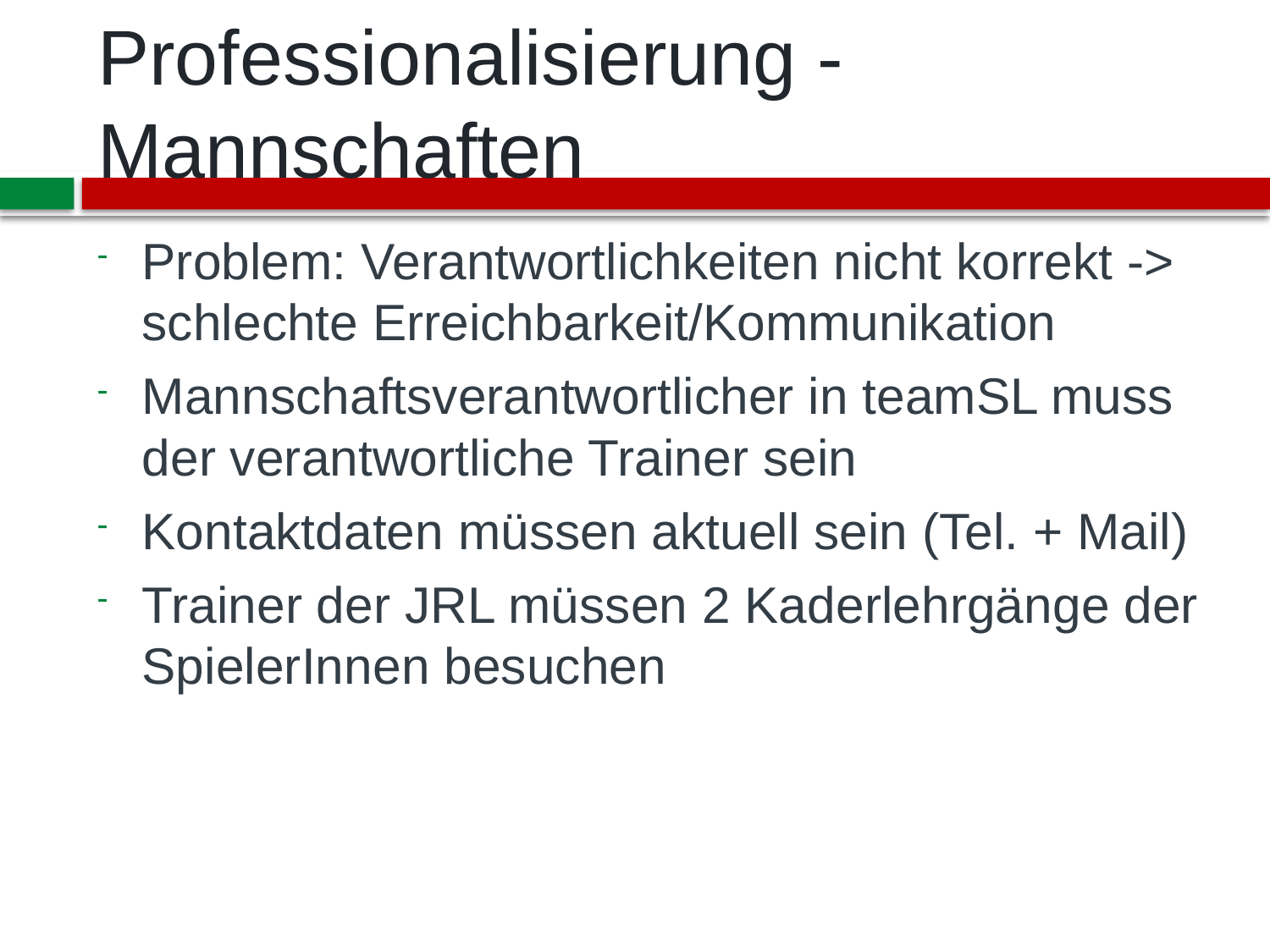

# Professionalisierung - Mannschaften
Problem: Verantwortlichkeiten nicht korrekt -> schlechte Erreichbarkeit/Kommunikation
Mannschaftsverantwortlicher in teamSL muss der verantwortliche Trainer sein
Kontaktdaten müssen aktuell sein (Tel. + Mail)
Trainer der JRL müssen 2 Kaderlehrgänge der SpielerInnen besuchen